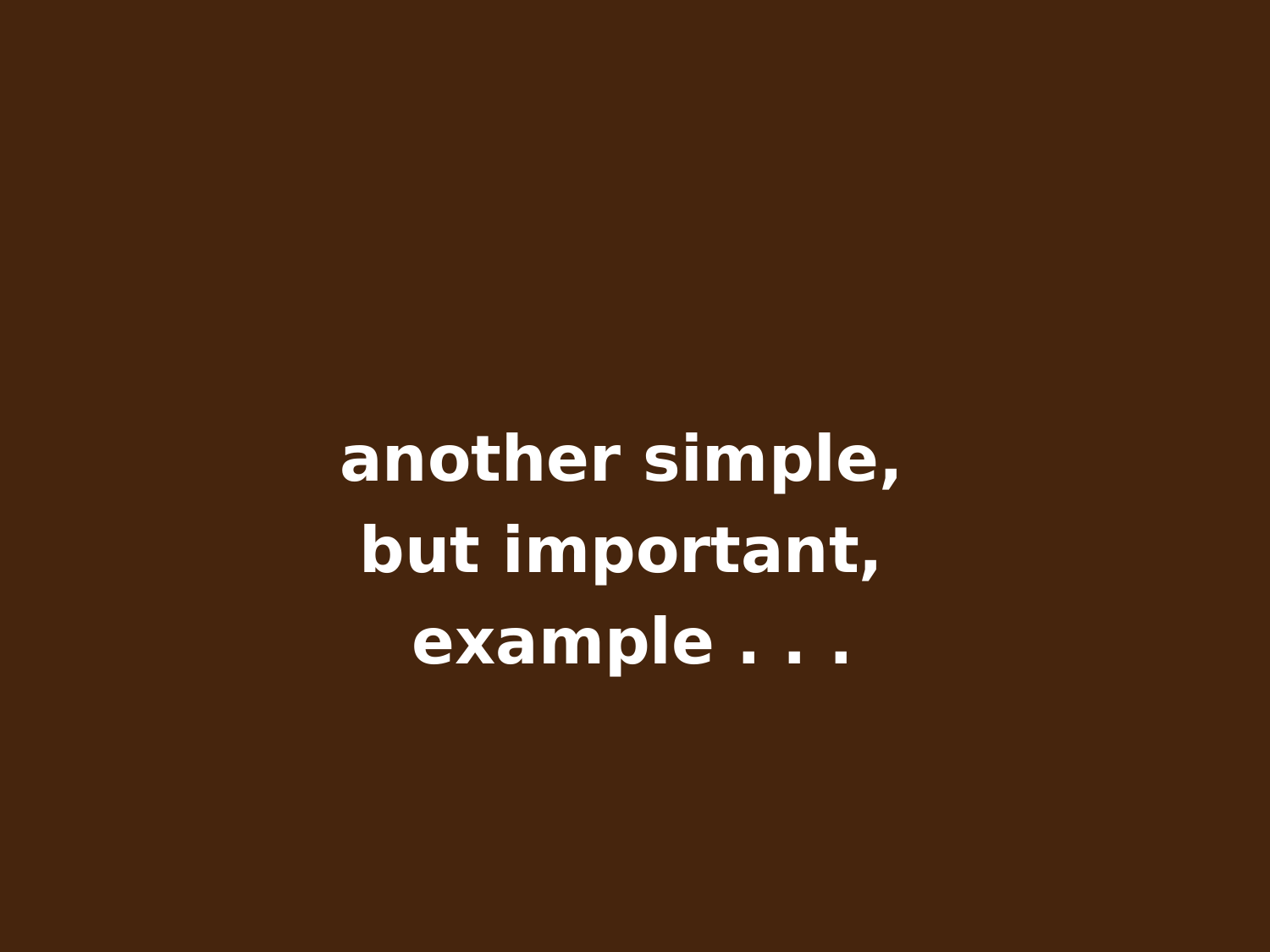

another simple,
but important,
example . . .